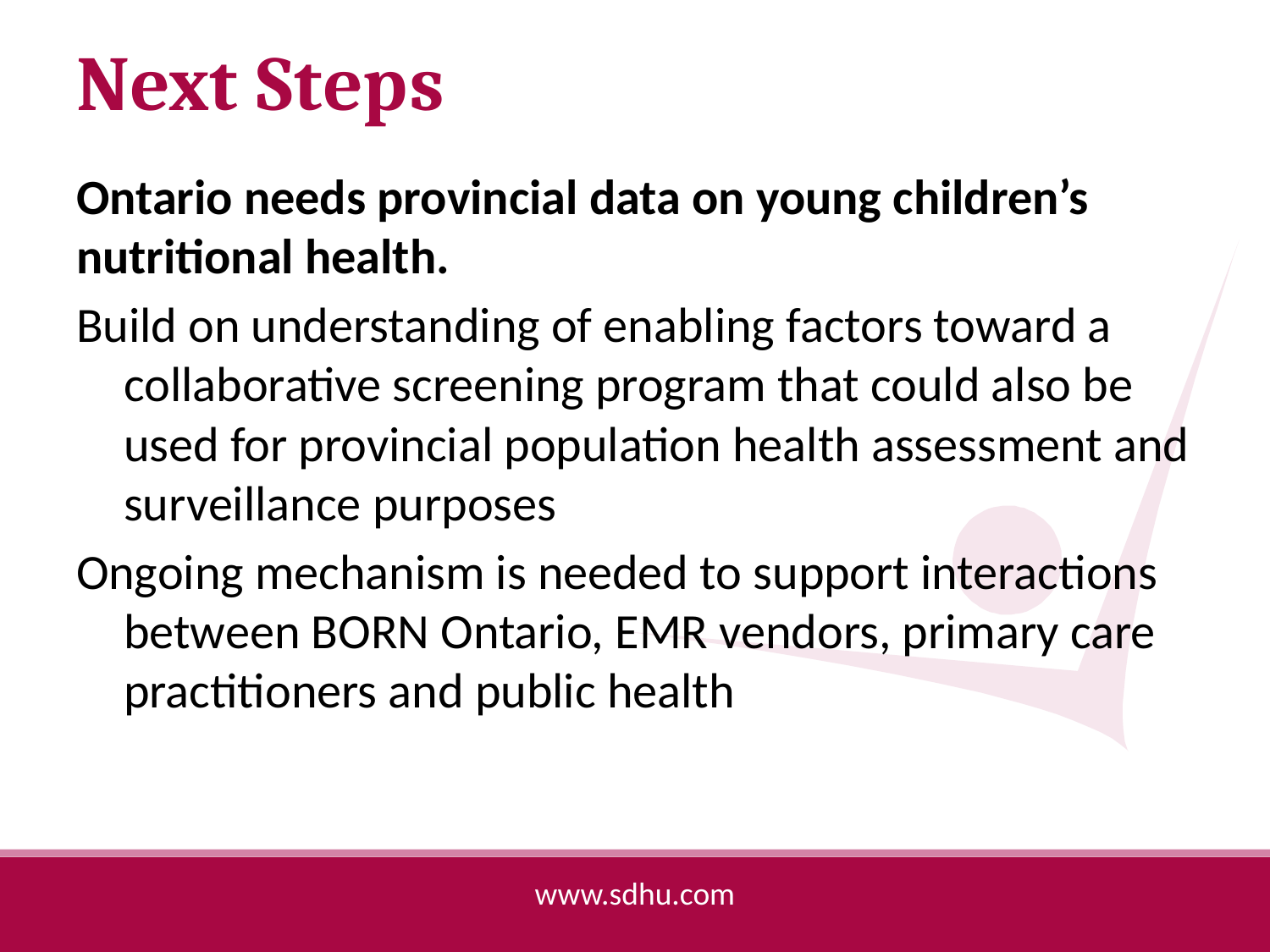

# Next Steps
Ontario needs provincial data on young children’s nutritional health.
Build on understanding of enabling factors toward a  collaborative screening program that could also be used for provincial population health assessment and surveillance purposes
Ongoing mechanism is needed to support interactions between BORN Ontario, EMR vendors, primary care practitioners and public health

www.sdhu.com